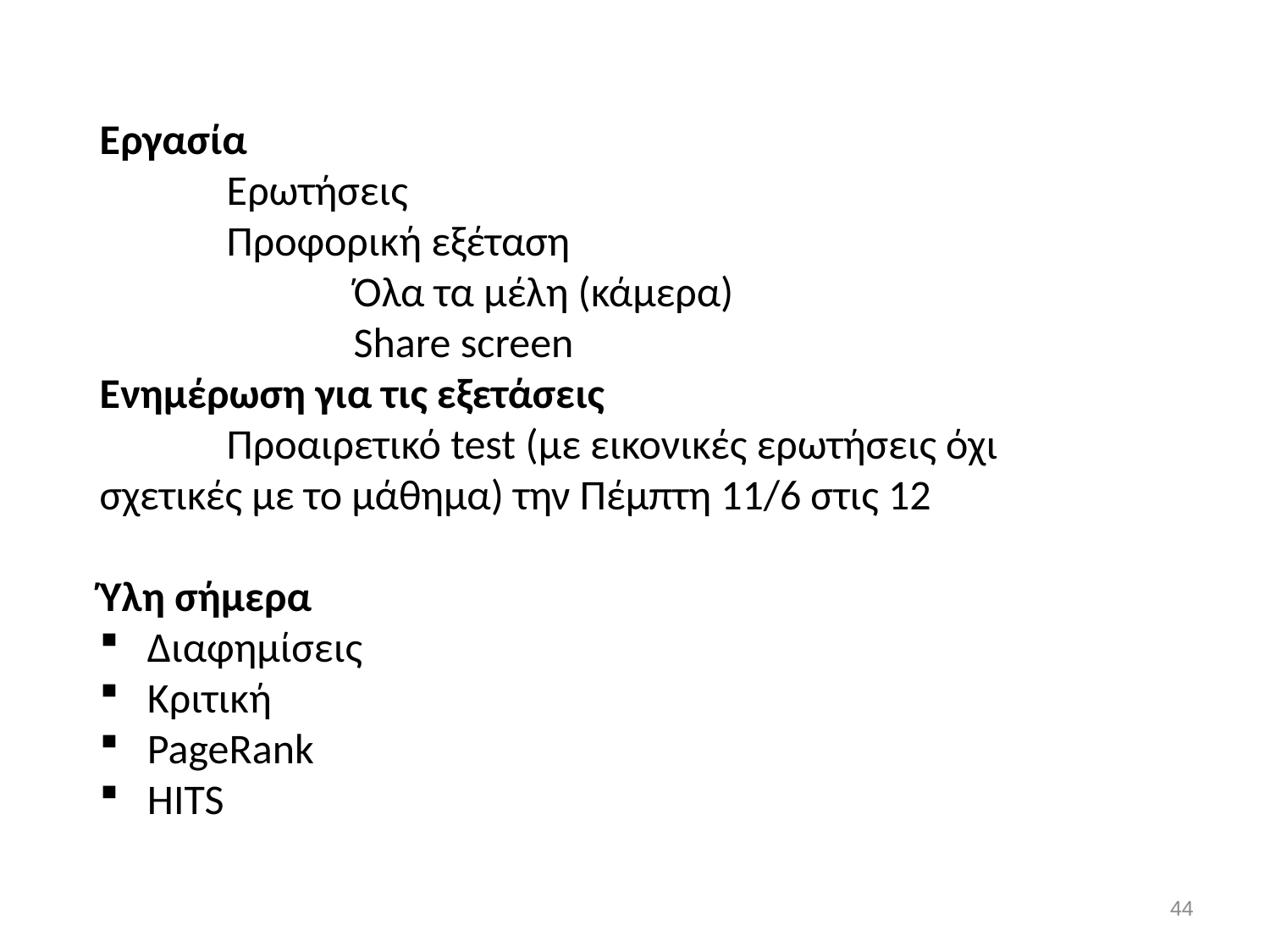

Εργασία
	Ερωτήσεις
	Προφορική εξέταση
		Όλα τα μέλη (κάμερα)
		Share screen
Ενημέρωση για τις εξετάσεις
	Προαιρετικό test (με εικονικές ερωτήσεις όχι     	σχετικές με το μάθημα) την Πέμπτη 11/6 στις 12

Ύλη σήμερα
Διαφημίσεις
Κριτική
PageRank
HITS
44